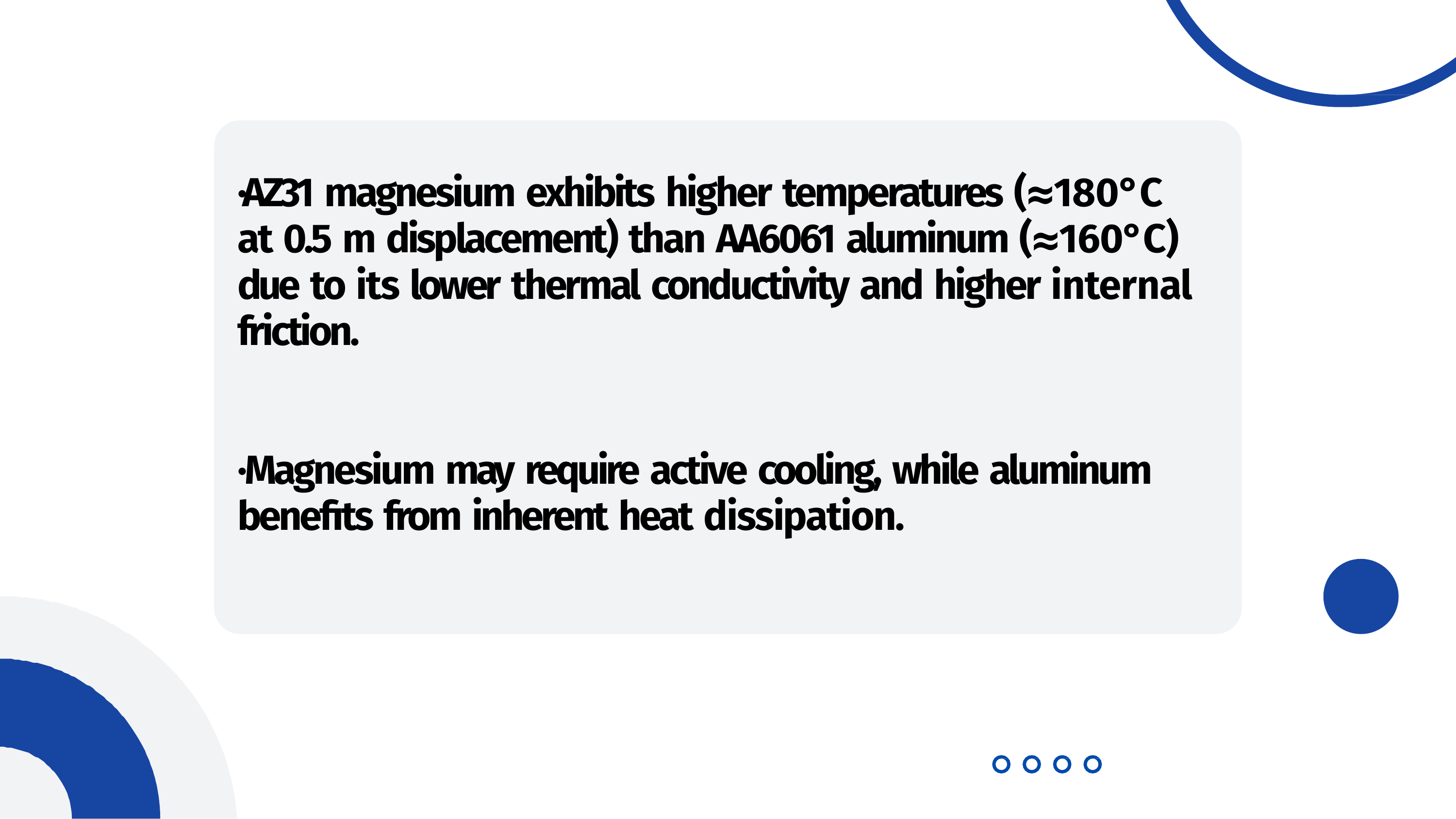

# ·AZ31 magnesium exhibits higher temperatures (≈180°C at 0.5 m displacement) than AA6061 aluminum (≈160°C) due to its lower thermal conductivity and higher internal friction.
·Magnesium may require active cooling, while aluminum benefits from inherent heat dissipation.